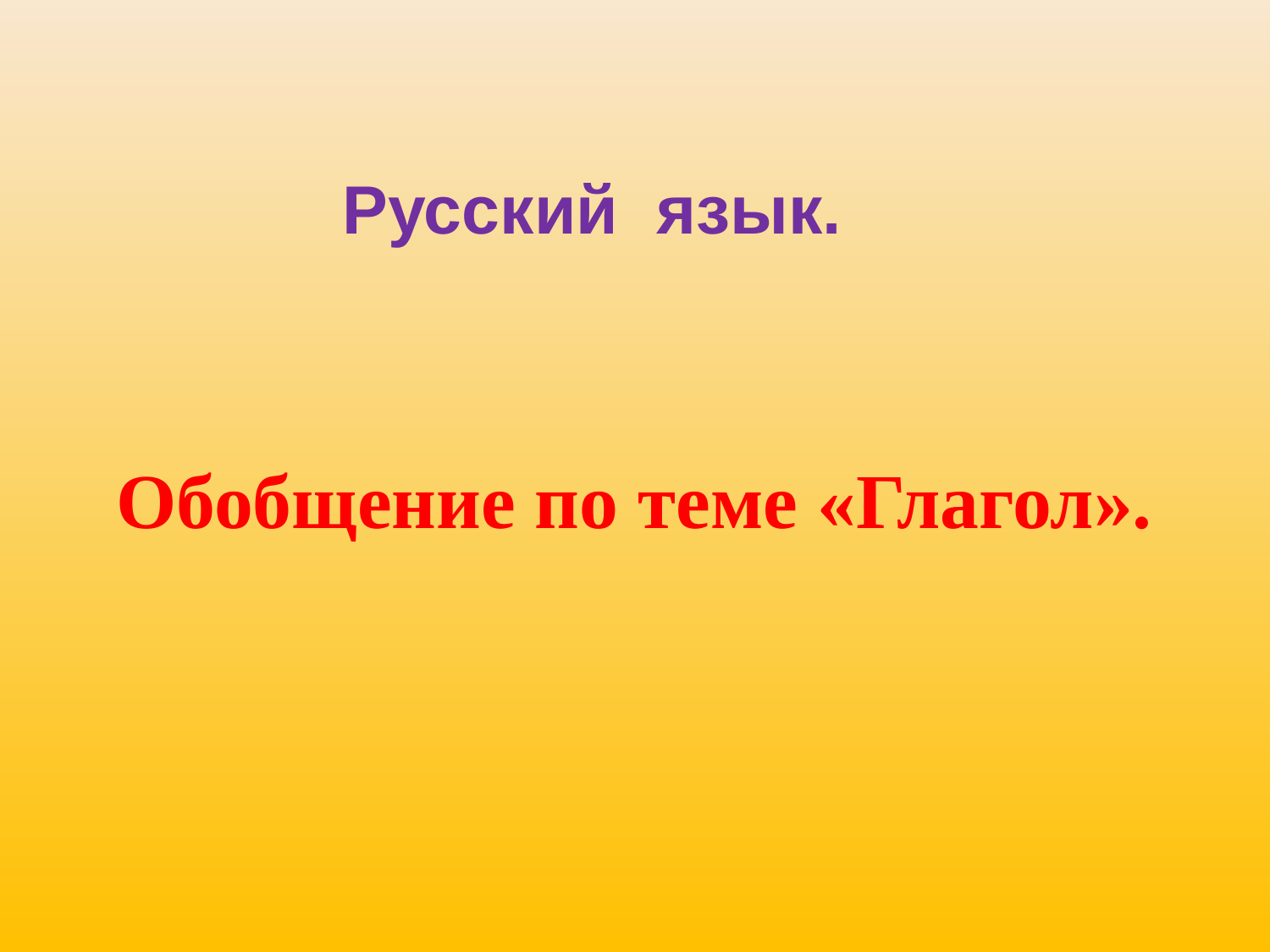

# Русский  язык.
Обобщение по теме «Глагол».